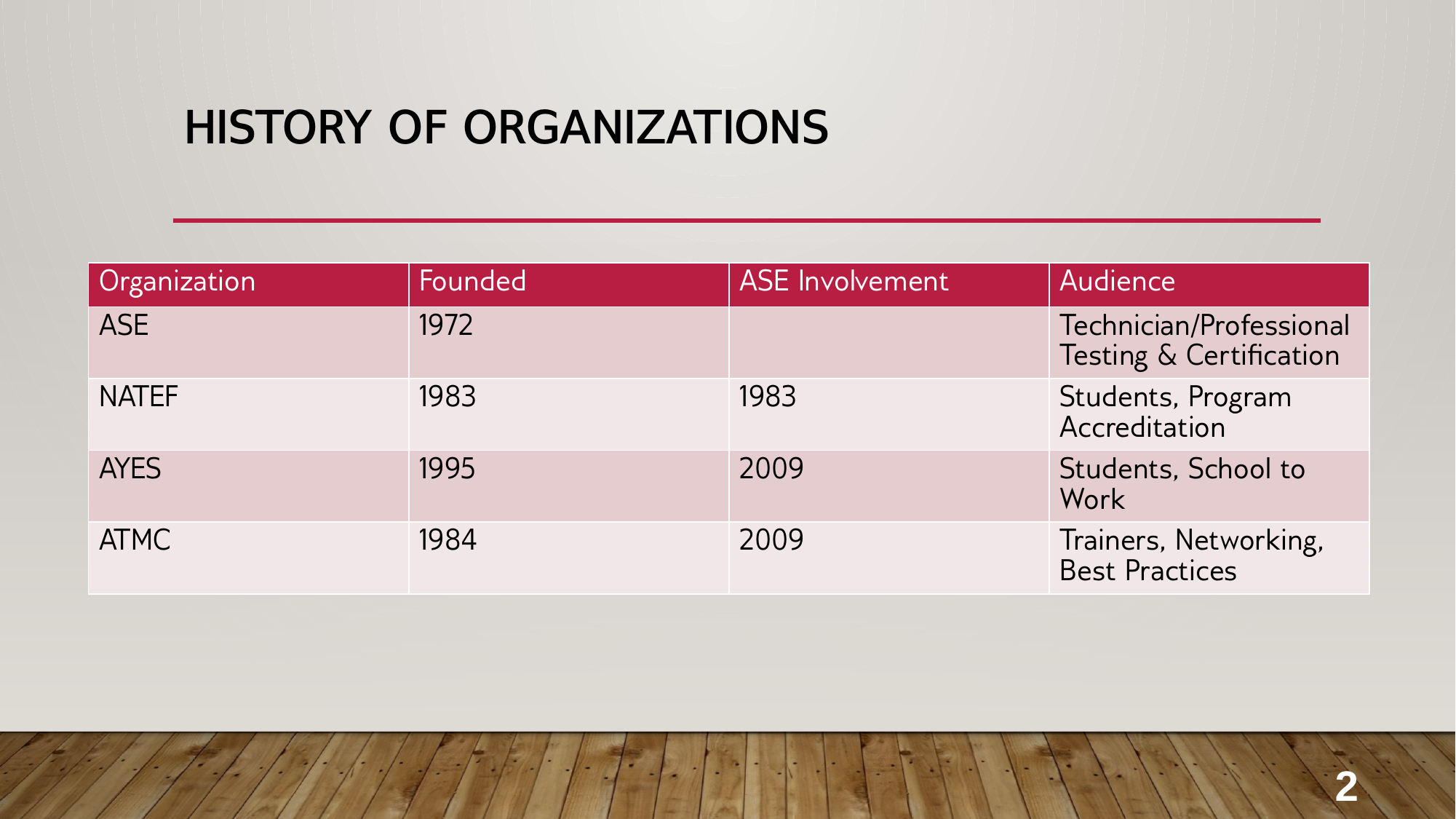

# HISTORY OF ORGANIZATIONS
| Organization | Founded | ASE Involvement | Audience |
| --- | --- | --- | --- |
| ASE | 1972 |  | Technician/Professional Testing & Certification |
| NATEF | 1983 | 1983 | Students, Program Accreditation |
| AYES | 1995 | 2009 | Students, School to Work |
| ATMC | 1984 | 2009 | Trainers, Networking, Best Practices |
2